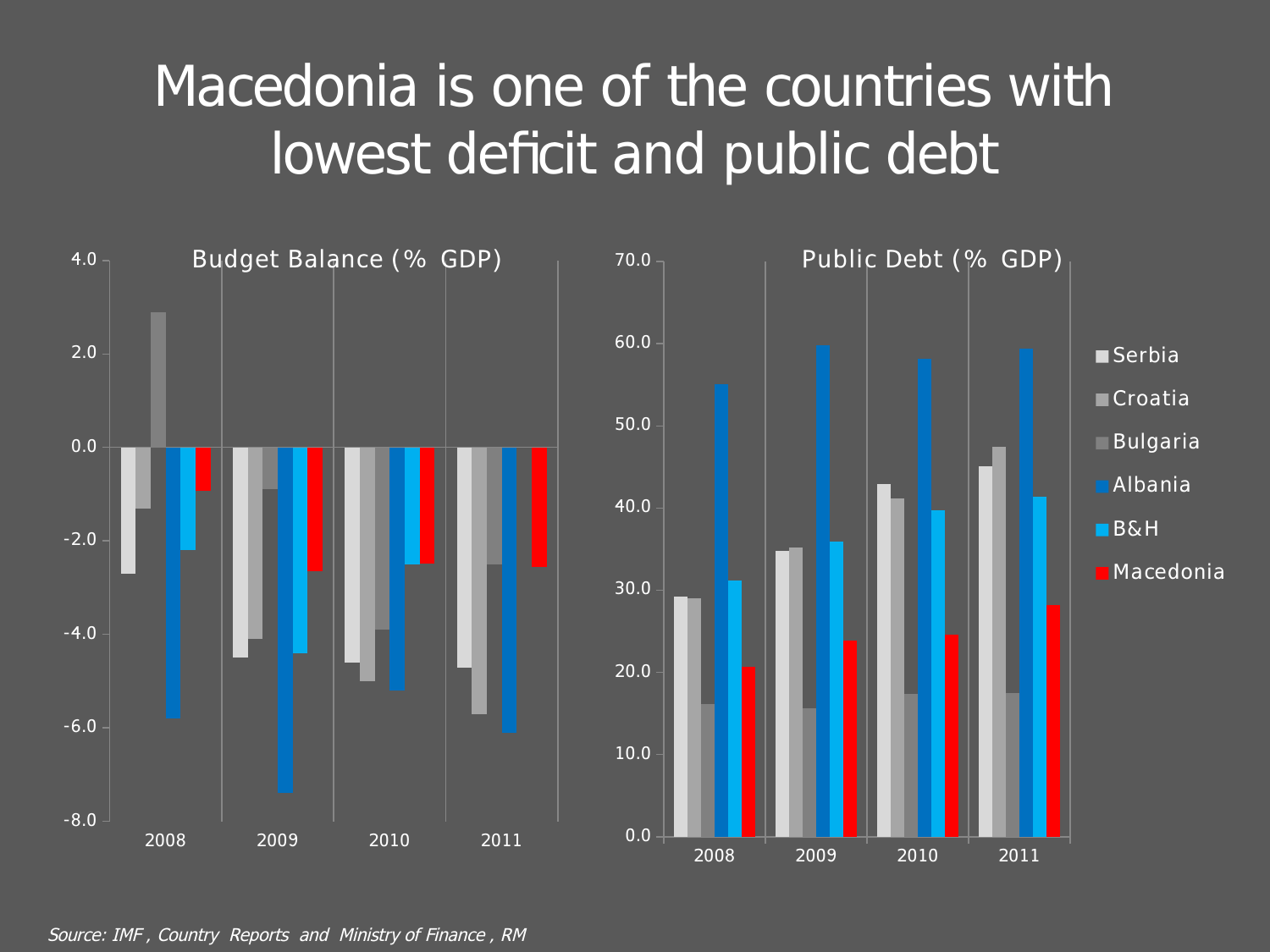

# Macedonia is one of the countries with lowest deficit and public debt

### Chart: Budget Balance (% GDP)

| Category | Serbia | Croatia | Bulgaria | Albania | B&H | RM |
|---|---|---|---|---|---|---|
| 39813 | -2.7 | -1.3 | 2.9 | -5.8 | -2.2 | -0.9355691135895546 |
| 40178 | -4.5 | -4.1 | -0.9 | -7.4 | -4.4 | -2.6525683288941244 |
| 40543 | -4.6 | -5.0 | -3.9 | -5.2 | -2.5 | -2.4820103964102227 |
| 40908 | -4.71596998928189 | -5.7 | -2.5 | -6.1 | None | -2.5545118345199636 |

### Chart: Public Debt (% GDP)

| Category | Serbia | Croatia | Bulgaria | Albania | B&H | Macedonia |
|---|---|---|---|---|---|---|
| 39813 | 29.2 | 29.0 | 16.1 | 55.1 | 31.162 | 20.635227034798675 |
| 40178 | 34.80000000000001 | 35.2 | 15.6 | 59.8 | 35.923 | 23.916774087299206 |
| 40543 | 42.9 | 41.2 | 17.4 | 58.2 | 39.67400000000001 | 24.634216589861744 |
| 40908 | 45.1 | 47.4 | 17.5 | 59.4 | 41.4 | 28.215588275023627 |
Source: IMF , Country  Reports  and  Ministry of Finance , RM